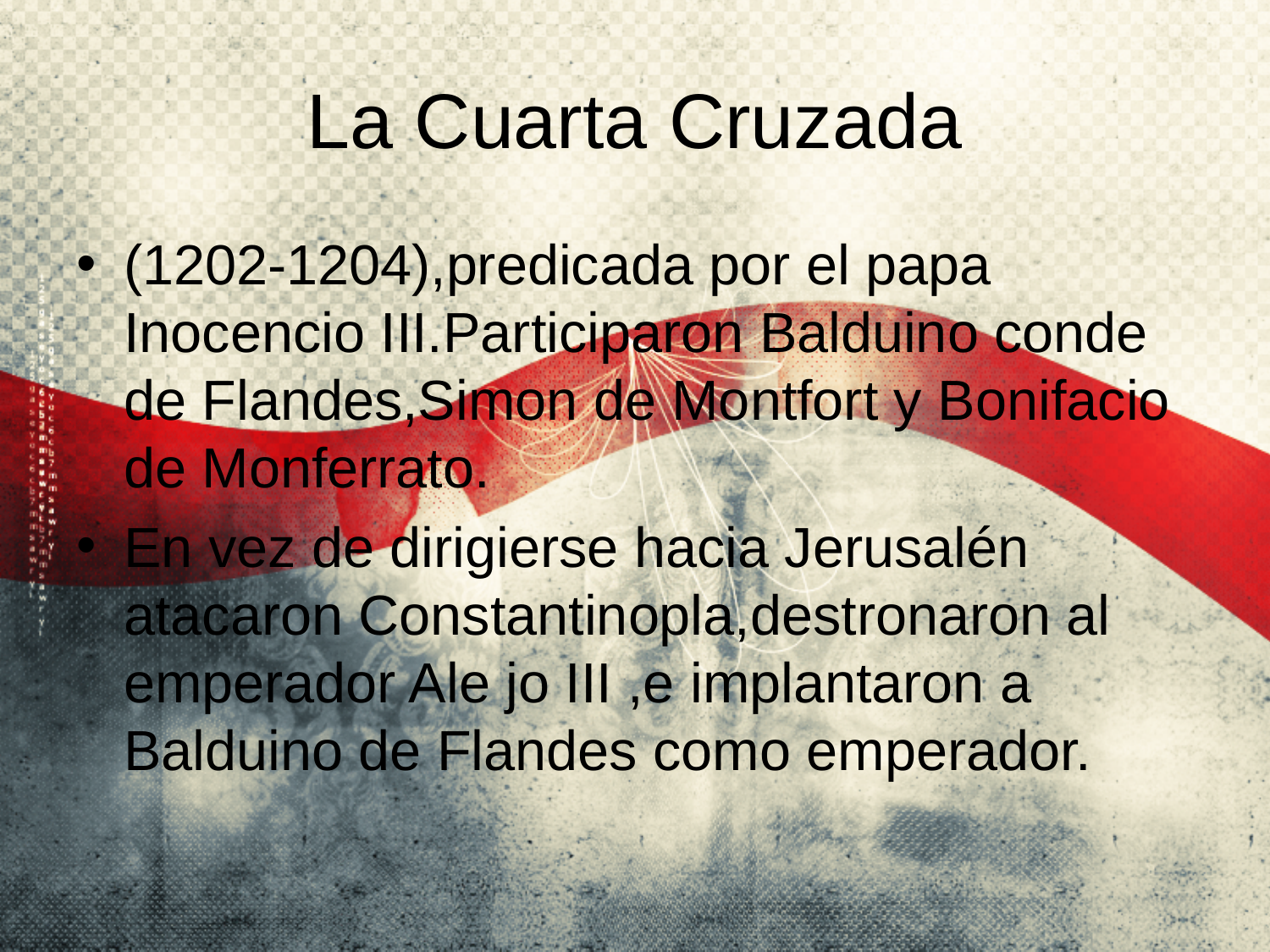

# La Cuarta Cruzada
(1202-1204),predicada por el papa Inocencio III.Participaron Balduino conde de Flandes,Simon de Montfort y Bonifacio de Monferrato.
En vez de dirigierse hacia Jerusalén atacaron Constantinopla,destronaron al emperador Ale jo III ,e implantaron a Balduino de Flandes como emperador.